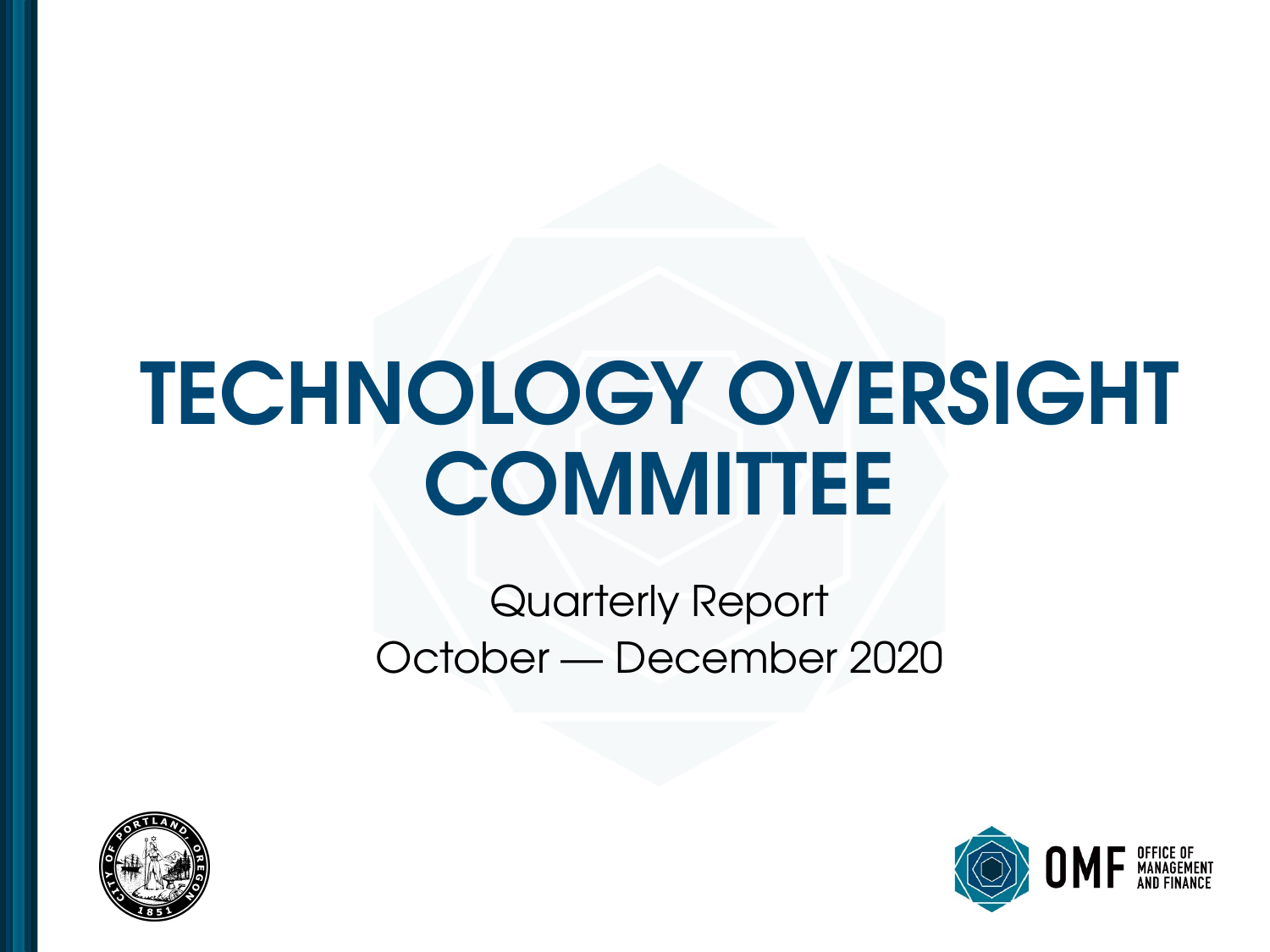

# Technology oversight committee
Quarterly Report
October — December 2020